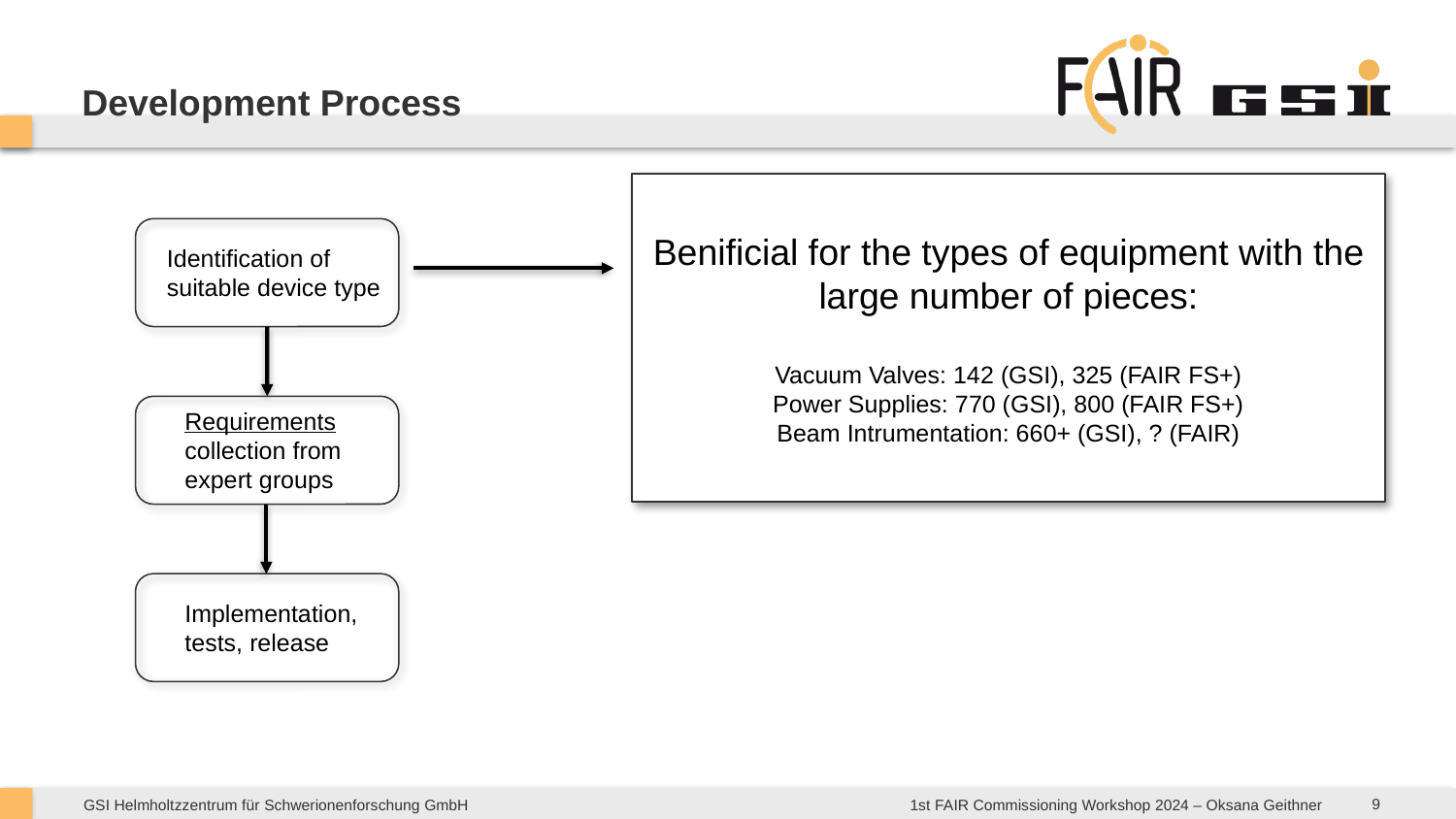

# Development Process
Benificial for the types of equipment with the large number of pieces:

Vacuum Valves: 142 (GSI), 325 (FAIR FS+)
Power Supplies: 770 (GSI), 800 (FAIR FS+)
Beam Intrumentation: 660+ (GSI), ? (FAIR)

Identification of suitable device type

Requirements collection from expert groups

Implementation, tests, release
9
1st FAIR Commissioning Workshop 2024 – Oksana Geithner